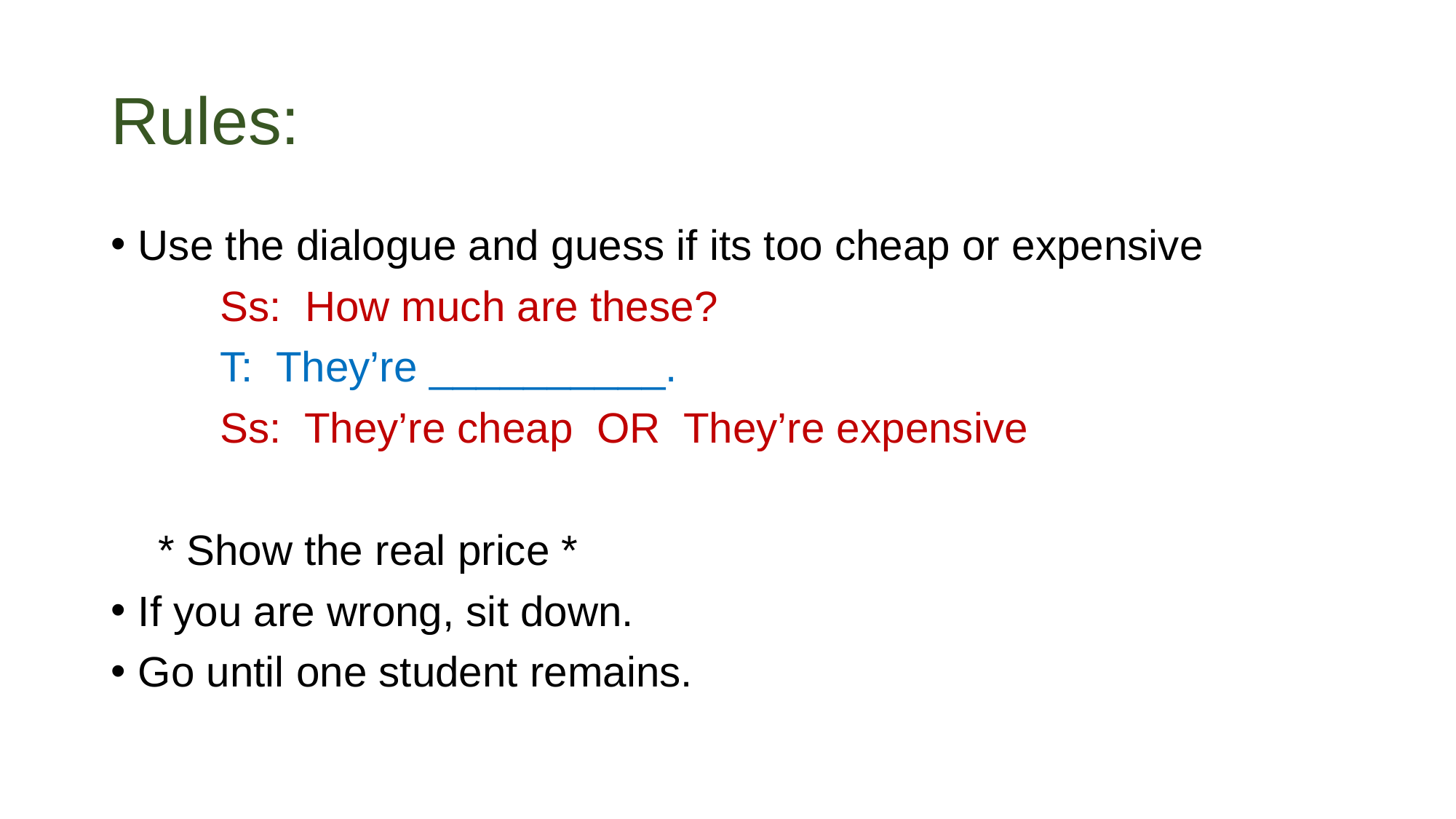

# Rules:
Use the dialogue and guess if its too cheap or expensive
	Ss:  How much are these?
	T:  They’re __________.
	Ss:  They’re cheap  OR  They’re expensive

    * Show the real price *
If you are wrong, sit down.
Go until one student remains.